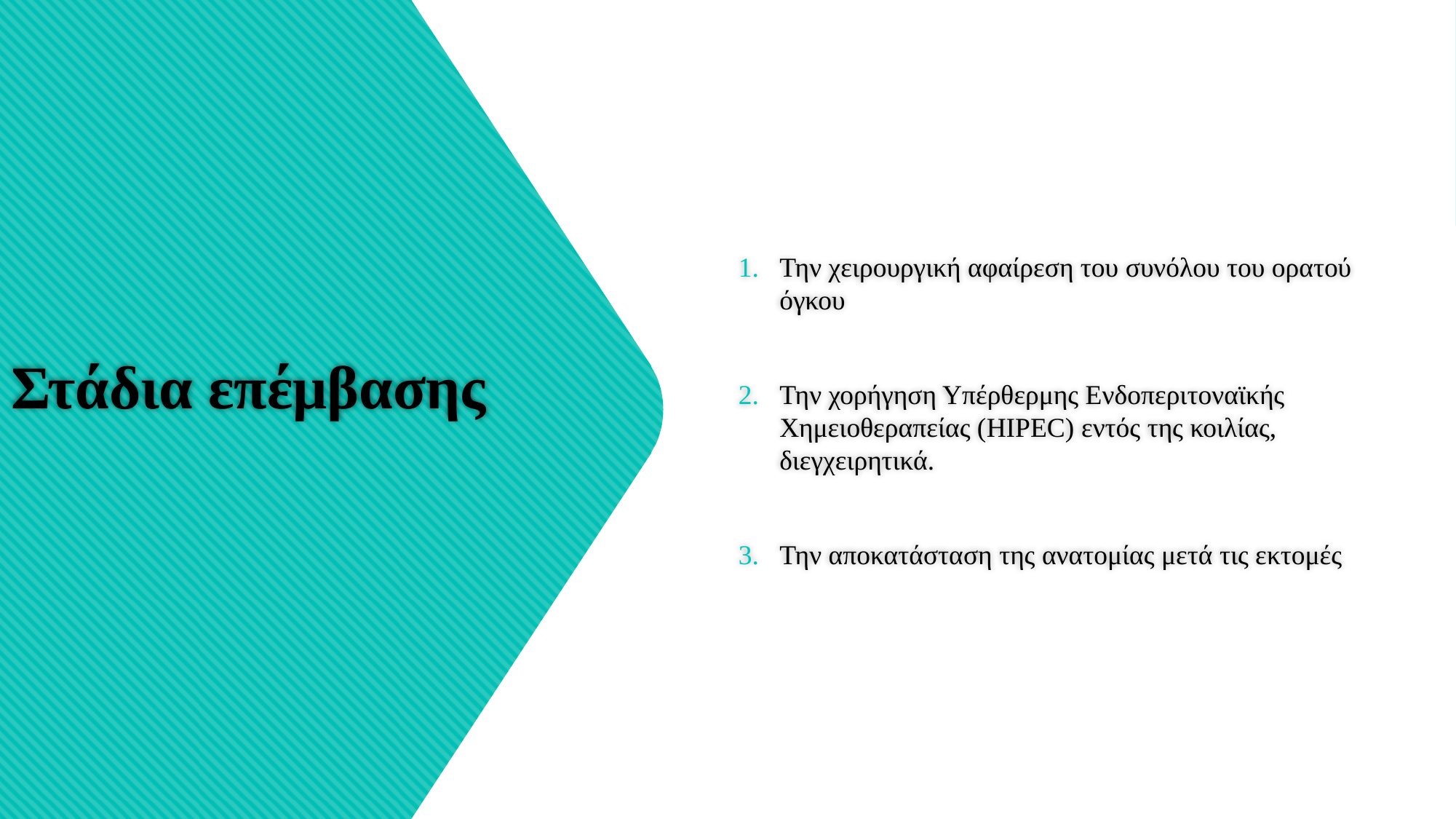

Την χειρουργική αφαίρεση του συνόλου του ορατού όγκου

Την χορήγηση Υπέρθερμης Ενδοπεριτοναϊκής Χημειοθεραπείας (HIPEC) εντός της κοιλίας, διεγχειρητικά.

Την αποκατάσταση της ανατομίας μετά τις εκτομές
# Στάδια επέμβασης